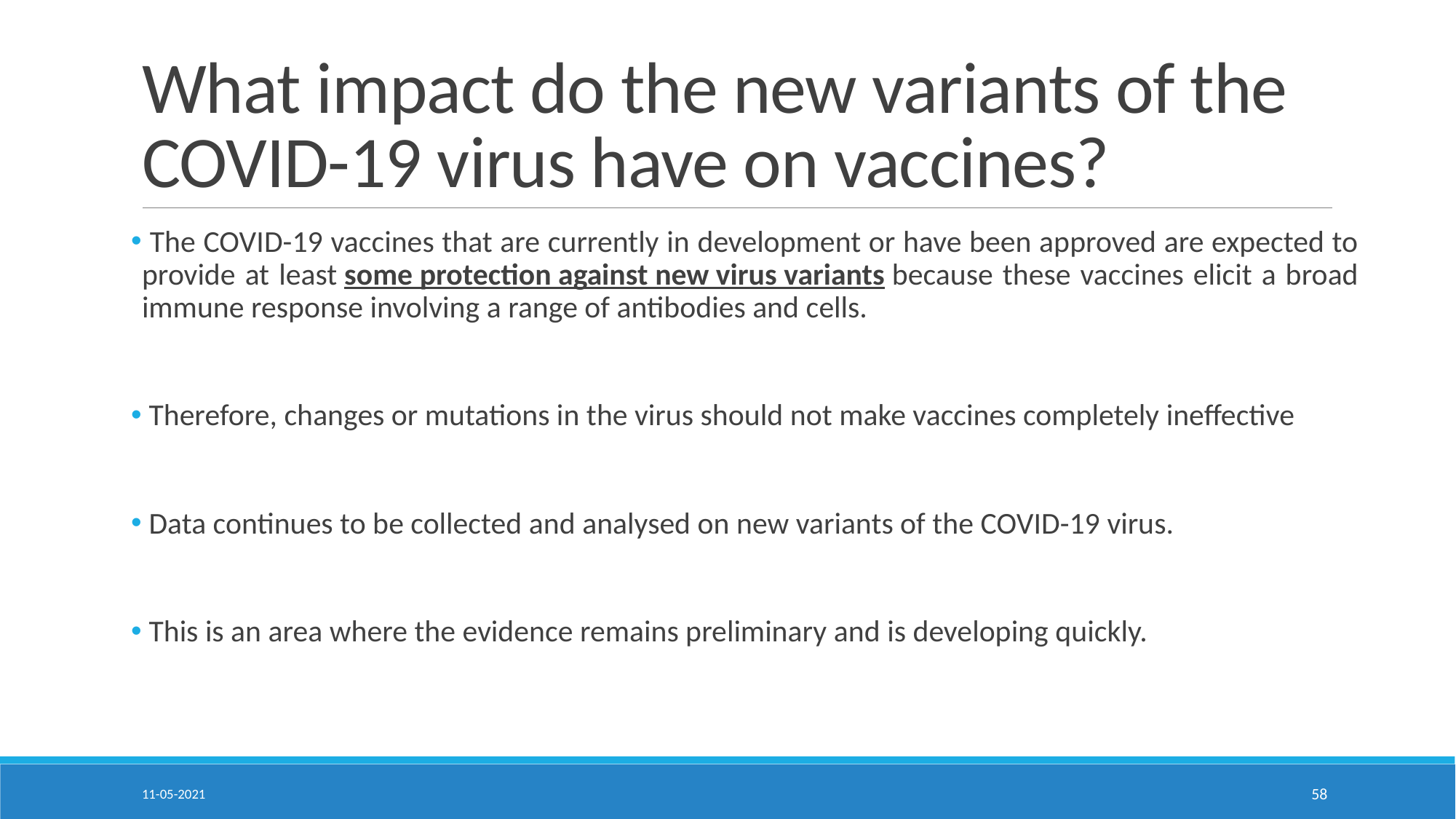

# What impact do the new variants of the COVID-19 virus have on vaccines?
 The COVID-19 vaccines that are currently in development or have been approved are expected to provide at least some protection against new virus variants because these vaccines elicit a broad immune response involving a range of antibodies and cells.

 Therefore, changes or mutations in the virus should not make vaccines completely ineffective

 Data continues to be collected and analysed on new variants of the COVID-19 virus.

 This is an area where the evidence remains preliminary and is developing quickly.
11-05-2021
58